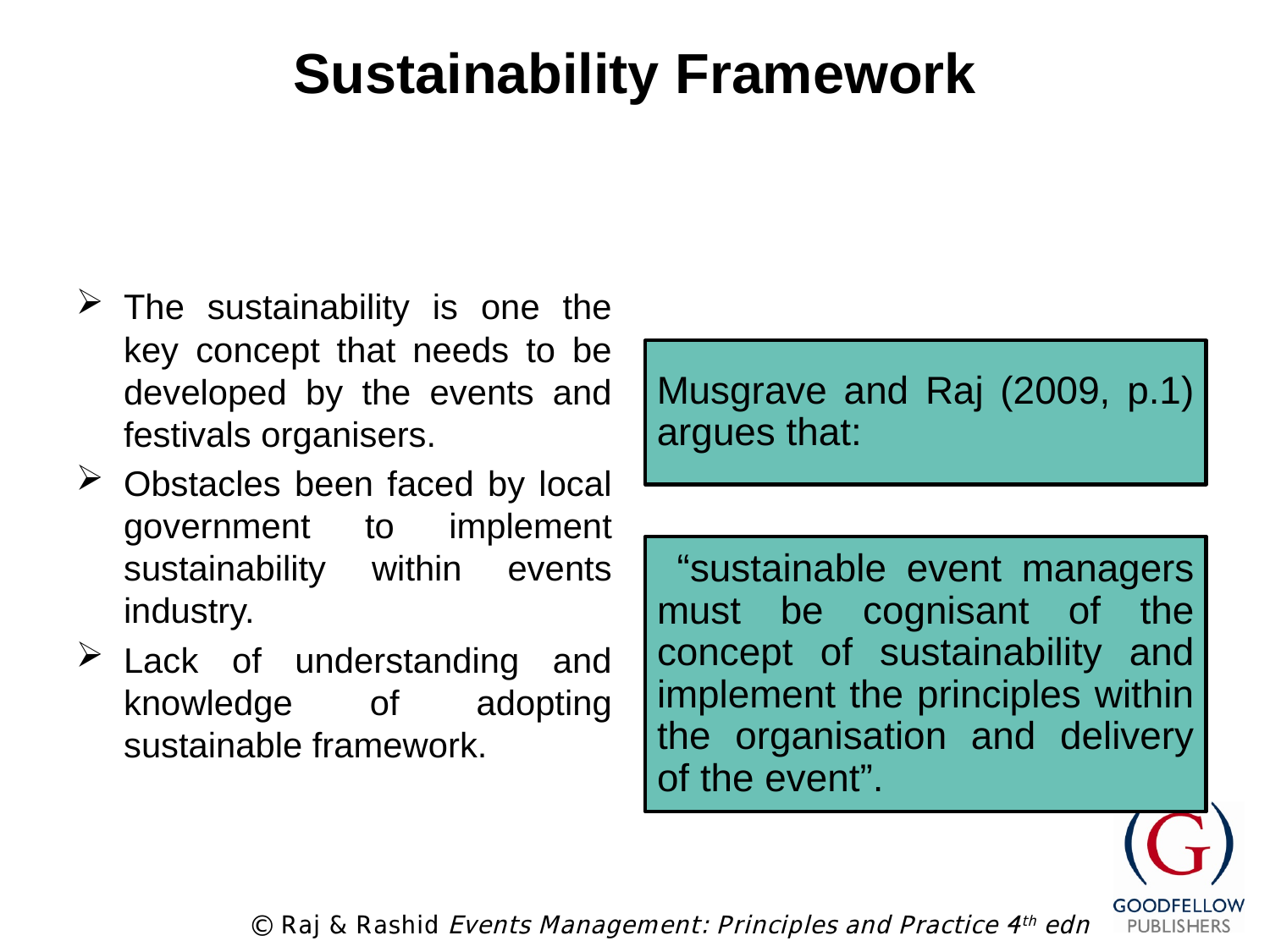

# Sustainability Framework
The sustainability is one the key concept that needs to be developed by the events and festivals organisers.
Obstacles been faced by local government to implement sustainability within events industry.
Lack of understanding and knowledge of adopting sustainable framework.
Musgrave and Raj (2009, p.1) argues that:
 “sustainable event managers must be cognisant of the concept of sustainability and implement the principles within the organisation and delivery of the event”.